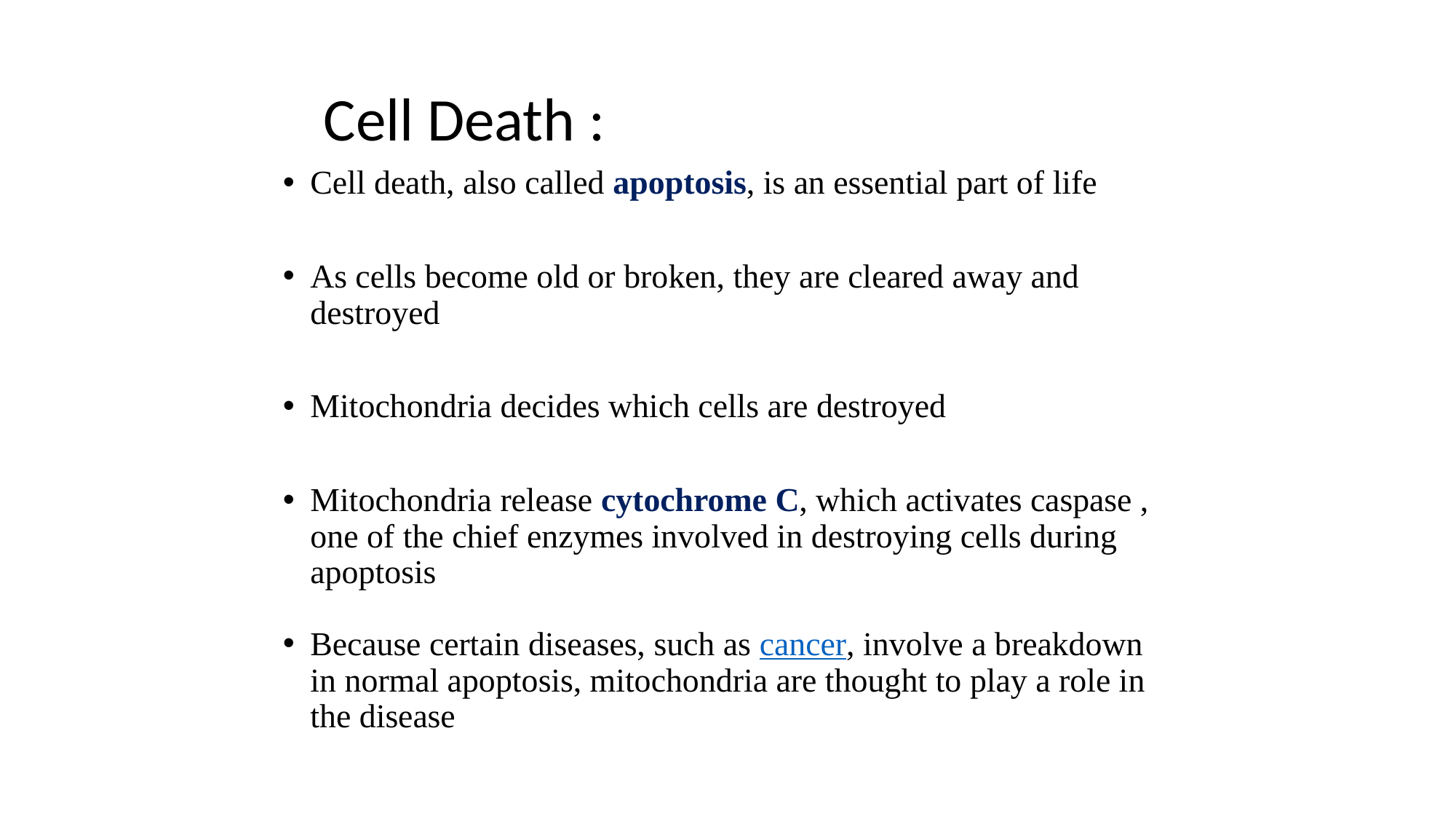

# Cell Death :
Cell death, also called apoptosis, is an essential part of life
As cells become old or broken, they are cleared away and destroyed
Mitochondria decides which cells are destroyed
Mitochondria release cytochrome C, which activates caspase , one of the chief enzymes involved in destroying cells during apoptosis
Because certain diseases, such as cancer, involve a breakdown in normal apoptosis, mitochondria are thought to play a role in the disease